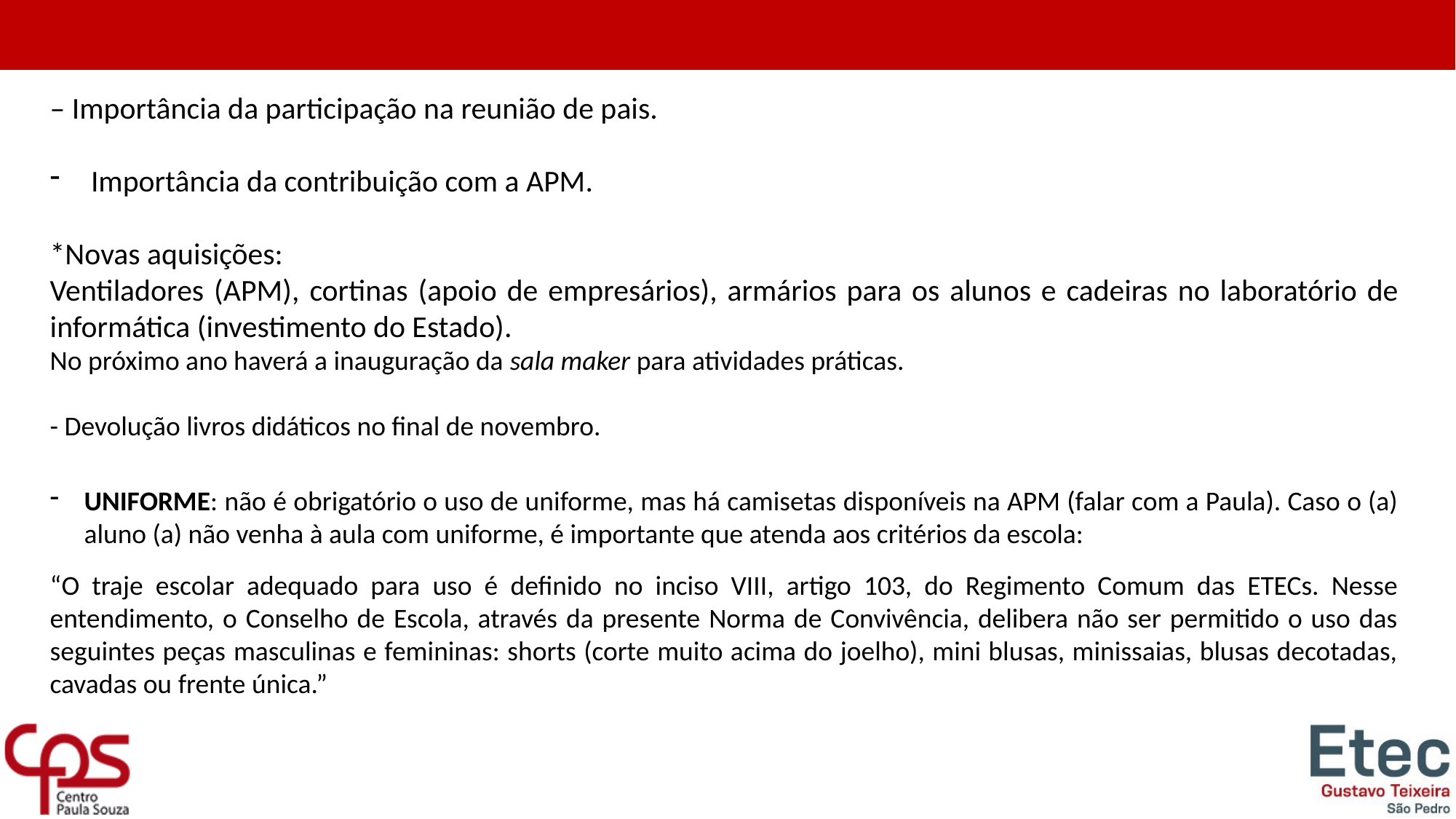

– Importância da participação na reunião de pais.

Importância da contribuição com a APM.

*Novas aquisições:
Ventiladores (APM), cortinas (apoio de empresários), armários para os alunos e cadeiras no laboratório de informática (investimento do Estado).
No próximo ano haverá a inauguração da sala maker para atividades práticas.

- Devolução livros didáticos no final de novembro.
UNIFORME: não é obrigatório o uso de uniforme, mas há camisetas disponíveis na APM (falar com a Paula). Caso o (a) aluno (a) não venha à aula com uniforme, é importante que atenda aos critérios da escola:

“O traje escolar adequado para uso é definido no inciso VIII, artigo 103, do Regimento Comum das ETECs. Nesse entendimento, o Conselho de Escola, através da presente Norma de Convivência, delibera não ser permitido o uso das seguintes peças masculinas e femininas: shorts (corte muito acima do joelho), mini blusas, minissaias, blusas decotadas, cavadas ou frente única.”